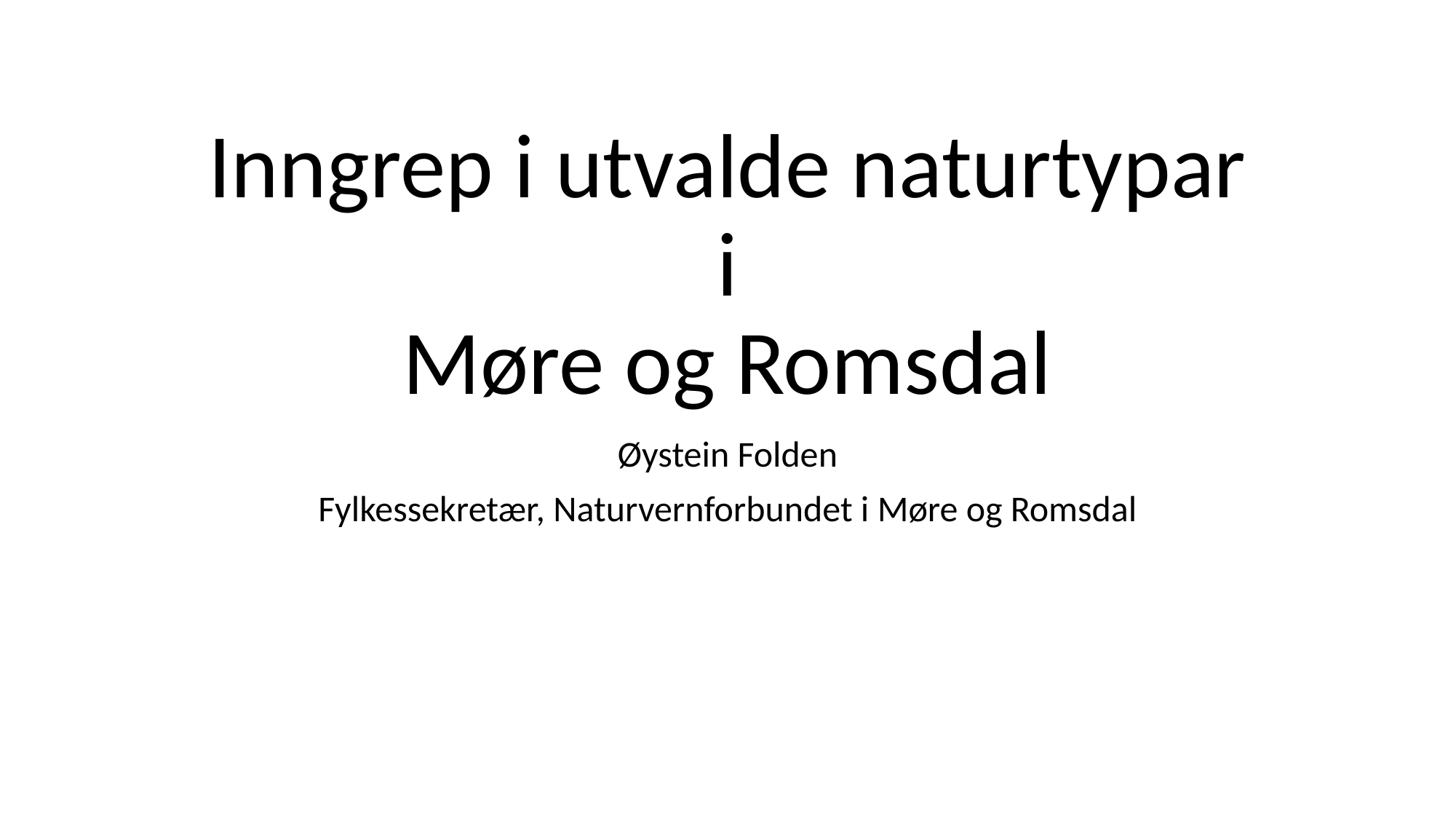

# Inngrep i utvalde naturtypar i Møre og Romsdal
Øystein Folden
Fylkessekretær, Naturvernforbundet i Møre og Romsdal